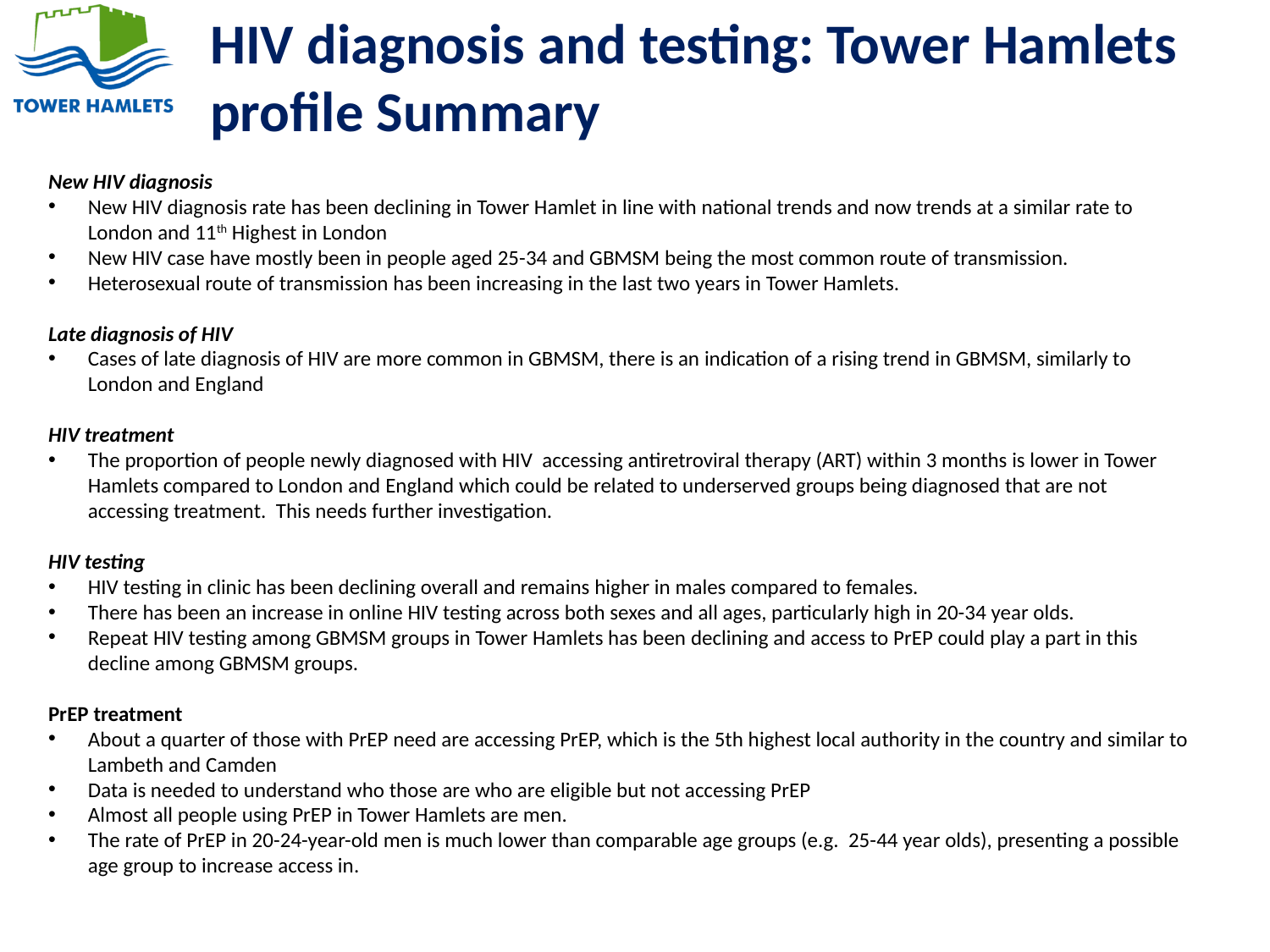

# HIV diagnosis and testing: Tower Hamlets profile Summary
New HIV diagnosis
New HIV diagnosis rate has been declining in Tower Hamlet in line with national trends and now trends at a similar rate to London and 11th Highest in London
New HIV case have mostly been in people aged 25-34 and GBMSM being the most common route of transmission.
Heterosexual route of transmission has been increasing in the last two years in Tower Hamlets.

Late diagnosis of HIV
Cases of late diagnosis of HIV are more common in GBMSM, there is an indication of a rising trend in GBMSM, similarly to London and England

HIV treatment
The proportion of people newly diagnosed with HIV  accessing antiretroviral therapy (ART) within 3 months is lower in Tower Hamlets compared to London and England which could be related to underserved groups being diagnosed that are not accessing treatment.  This needs further investigation.

HIV testing
HIV testing in clinic has been declining overall and remains higher in males compared to females.
There has been an increase in online HIV testing across both sexes and all ages, particularly high in 20-34 year olds.
Repeat HIV testing among GBMSM groups in Tower Hamlets has been declining and access to PrEP could play a part in this decline among GBMSM groups.

PrEP treatment
About a quarter of those with PrEP need are accessing PrEP, which is the 5th highest local authority in the country and similar to Lambeth and Camden​
Data is needed to understand who those are who are eligible but not accessing PrEP
Almost all people using PrEP in Tower Hamlets are men.​
The rate of PrEP in 20-24-year-old men is much lower than comparable age groups (e.g.  25-44 year olds), presenting a possible age group to increase access in.